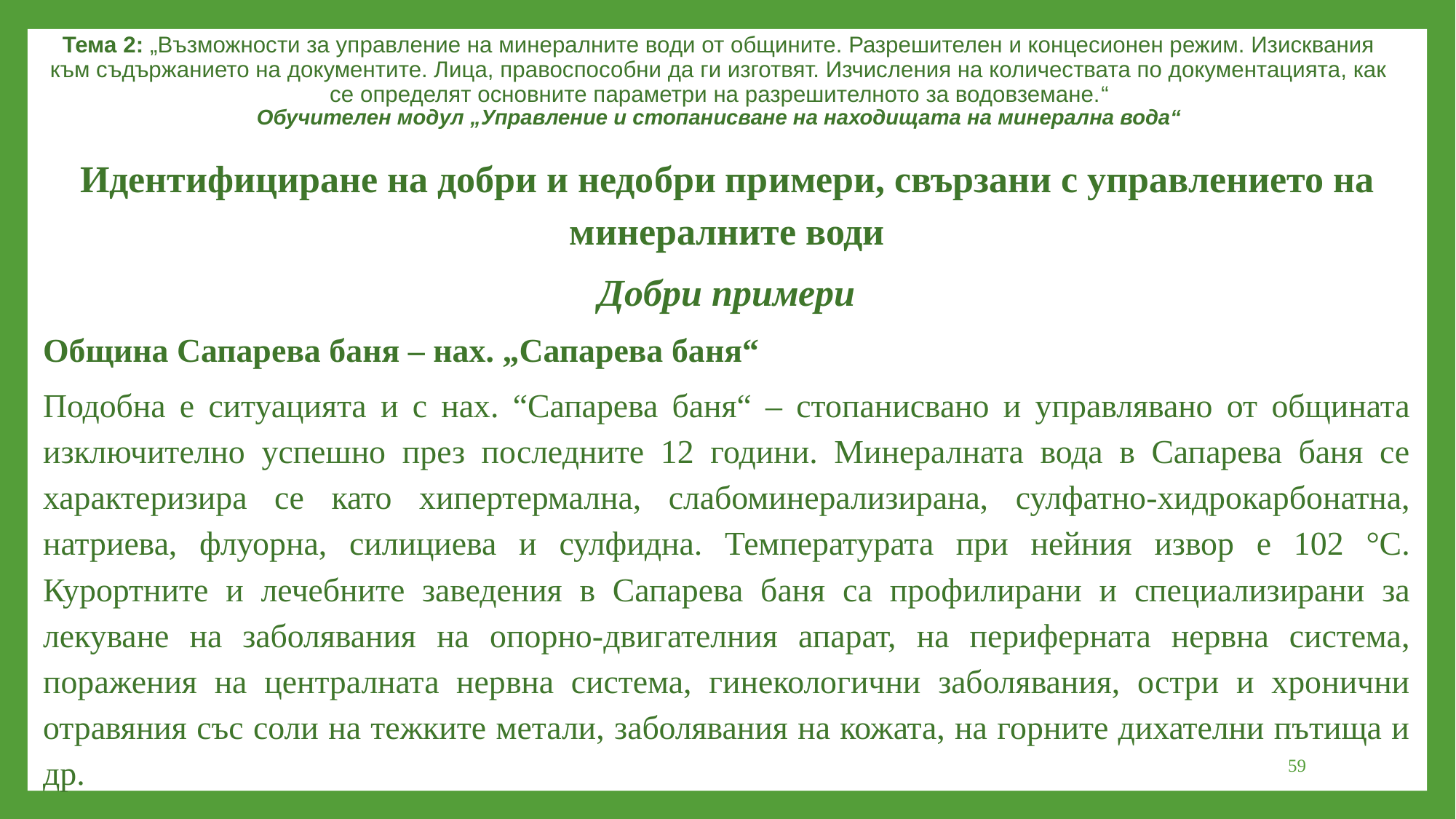

Тема 2: „Възможности за управление на минералните води от общините. Разрешителен и концесионен режим. Изисквания към съдържанието на документите. Лица, правоспособни да ги изготвят. Изчисления на количествата по документацията, как се определят основните параметри на разрешителното за водовземане.“
Обучителен модул „Управление и стопанисване на находищата на минерална вода“

Идентифициране на добри и недобри примери, свързани с управлението на минералните води
Добри примери
Община Сапарева баня – нах. „Сапарева баня“
Подобна е ситуацията и с нах. “Сапарева баня“ – стопанисвано и управлявано от общината изключително успешно през последните 12 години. Минералната вода в Сапарева баня се характеризира се като хипертермална, слабоминерализирана, сулфатно-хидрокарбонатна, натриева, флуорна, силициева и сулфидна. Температурата при нейния извор е 102 °С. Курортните и лечебните заведения в Сапарева баня са профилирани и специализирани за лекуване на заболявания на опорно-двигателния апарат, на периферната нервна система, поражения на централната нервна система, гинекологични заболявания, остри и хронични отравяния със соли на тежките метали, заболявания на кожата, на горните дихателни пътища и др.

59